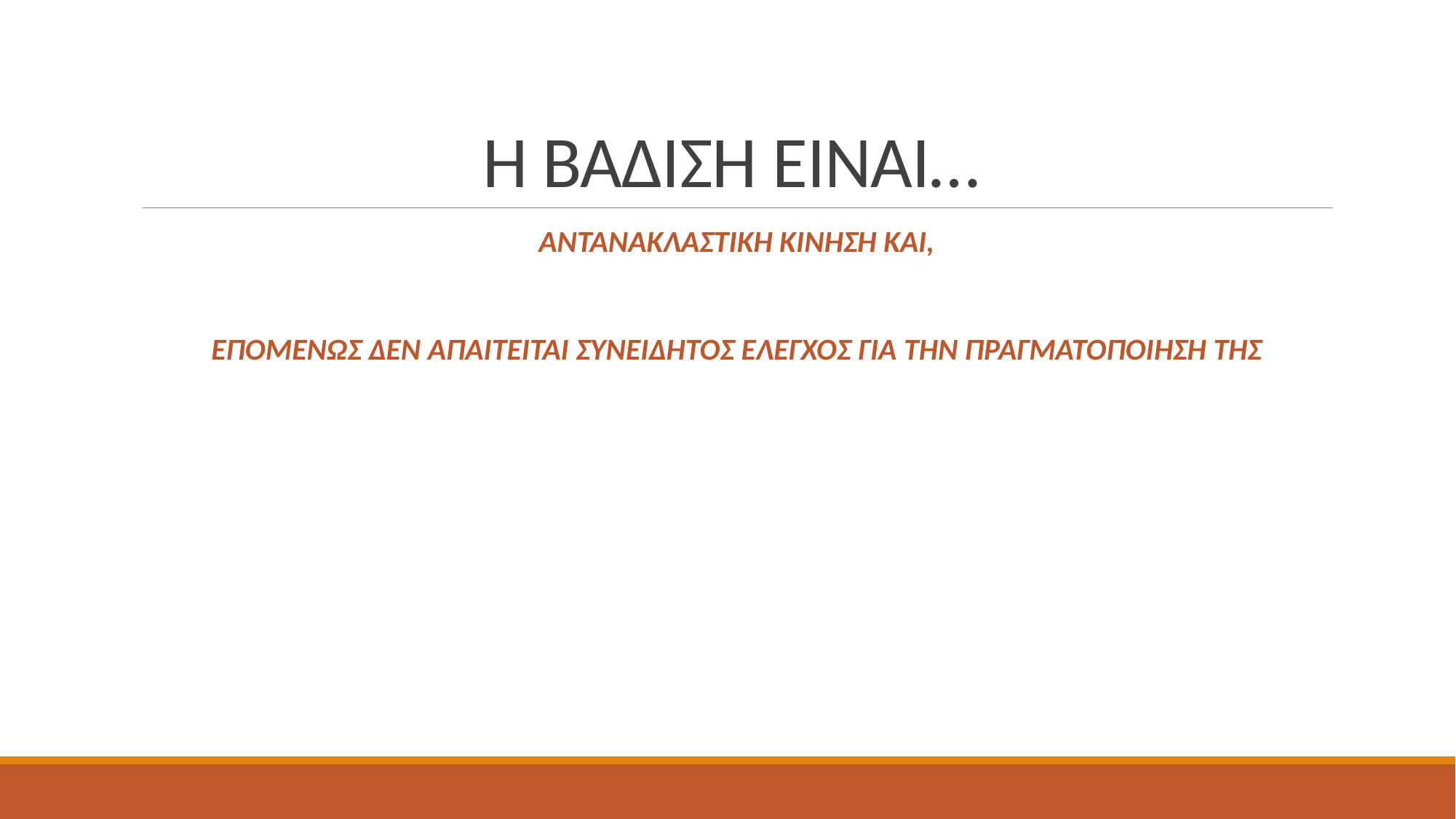

# Η ΒΑΔΙΣΗ ΕΙΝΑΙ…
ΑΝΤΑΝΑΚΛΑΣΤΙΚΗ ΚΙΝΗΣΗ ΚΑΙ,

ΕΠΟΜΕΝΩΣ ΔΕΝ ΑΠΑΙΤΕΙΤΑΙ ΣΥΝΕΙΔΗΤΟΣ ΕΛΕΓΧΟΣ ΓΙΑ ΤΗΝ ΠΡΑΓΜΑΤΟΠΟΙΗΣΗ ΤΗΣ